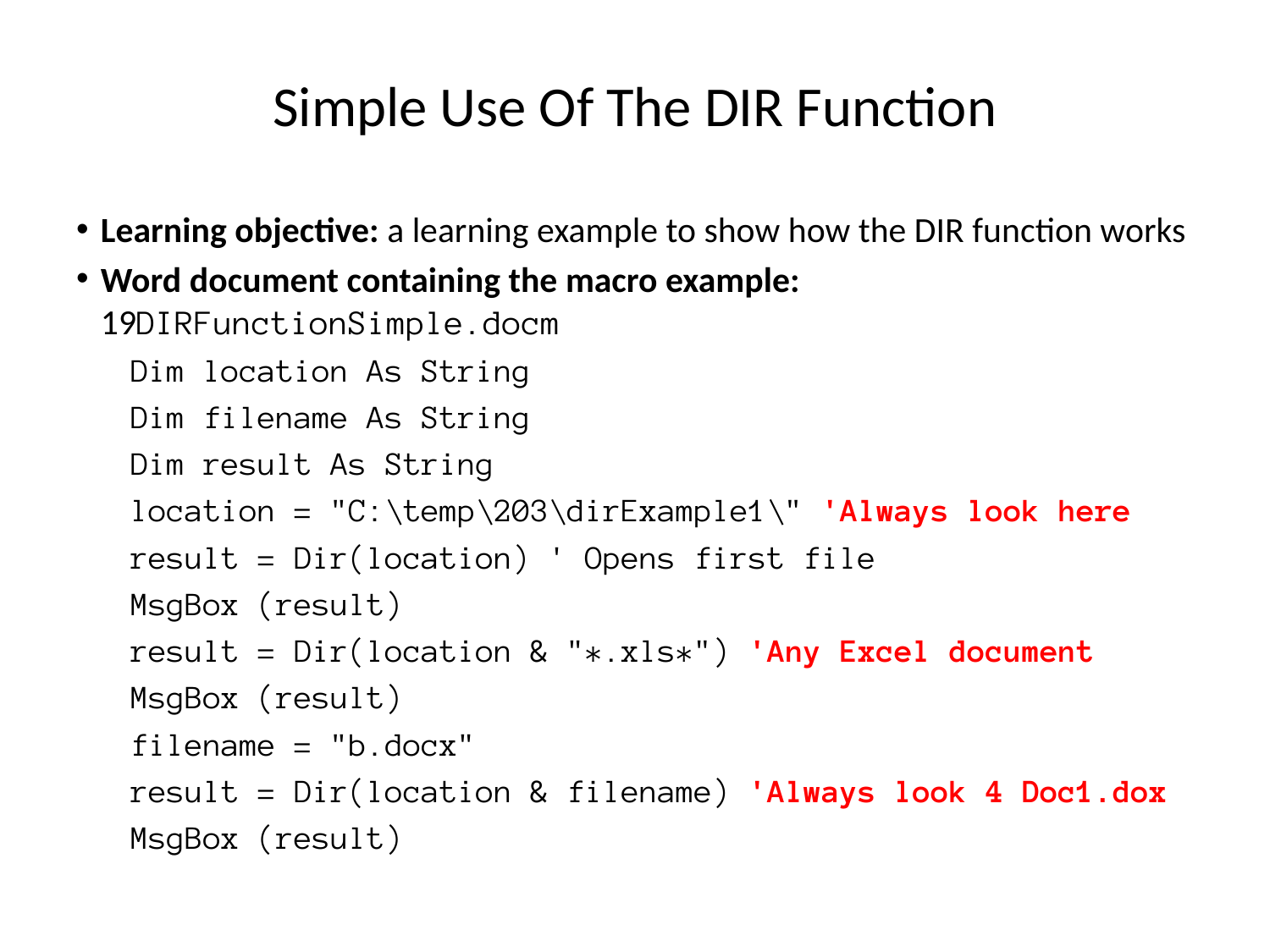

# Simple Use Of The DIR Function
Learning objective: a learning example to show how the DIR function works
Word document containing the macro example: 19DIRFunctionSimple.docm
   Dim location As String
   Dim filename As String
   Dim result As String
   location = "C:\temp\203\dirExample1\" 'Always look here
   result = Dir(location) ' Opens first file
   MsgBox (result)
   result = Dir(location & "*.xls*") 'Any Excel document
   MsgBox (result)
   filename = "b.docx"
   result = Dir(location & filename) 'Always look 4 Doc1.dox
   MsgBox (result)